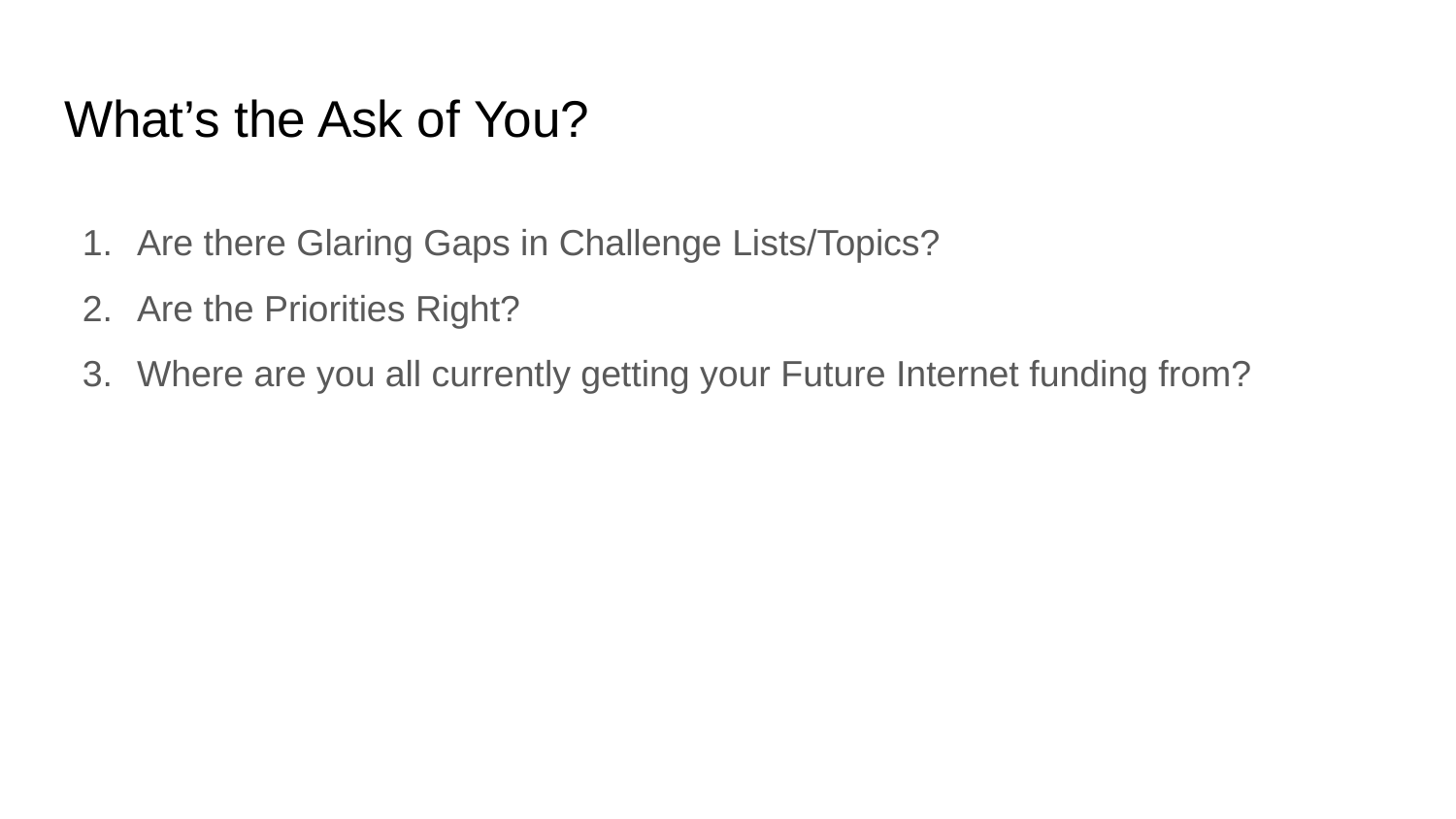

# What’s the Ask of You?
Are there Glaring Gaps in Challenge Lists/Topics?
Are the Priorities Right?
Where are you all currently getting your Future Internet funding from?